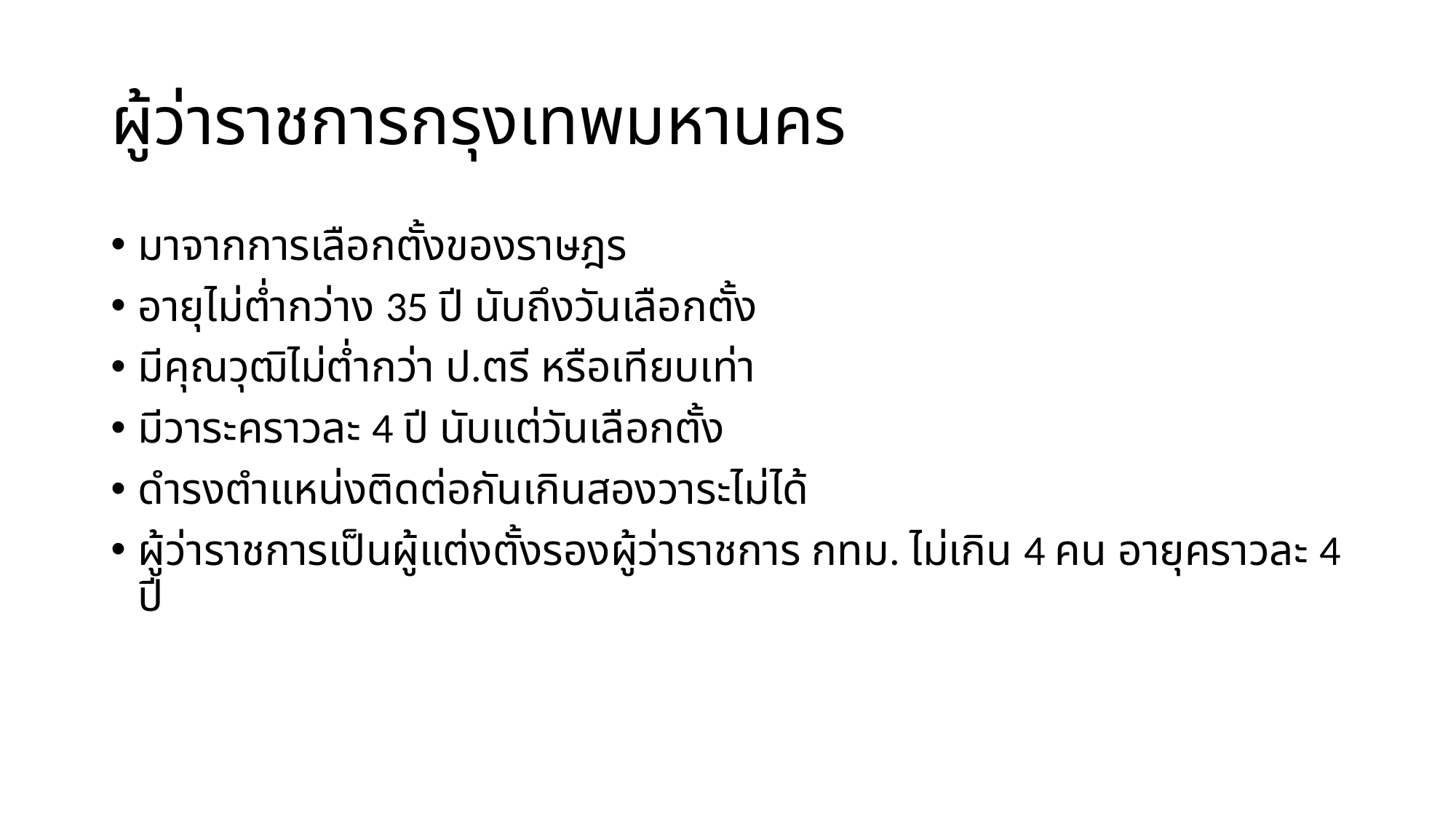

# ผู้ว่าราชการกรุงเทพมหานคร
มาจากการเลือกตั้งของราษฎร
อายุไม่ต่ำกว่าง 35 ปี นับถึงวันเลือกตั้ง
มีคุณวุฒิไม่ต่ำกว่า ป.ตรี หรือเทียบเท่า
มีวาระคราวละ 4 ปี นับแต่วันเลือกตั้ง
ดำรงตำแหน่งติดต่อกันเกินสองวาระไม่ได้
ผู้ว่าราชการเป็นผู้แต่งตั้งรองผู้ว่าราชการ กทม. ไม่เกิน 4 คน อายุคราวละ 4 ปี